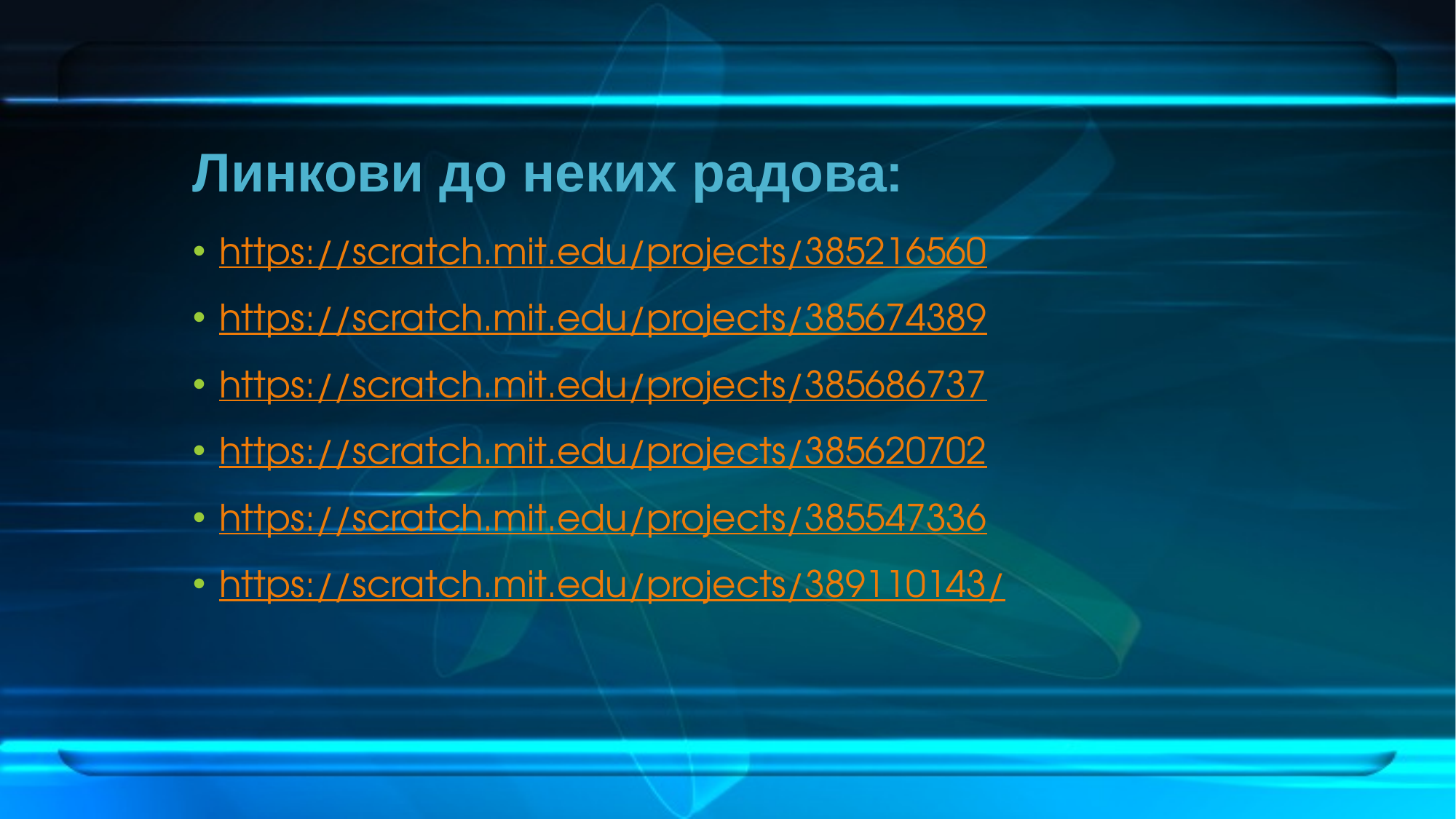

# Линкови до неких радова:
https://scratch.mit.edu/projects/385216560
https://scratch.mit.edu/projects/385674389
https://scratch.mit.edu/projects/385686737
https://scratch.mit.edu/projects/385620702
https://scratch.mit.edu/projects/385547336
https://scratch.mit.edu/projects/389110143/